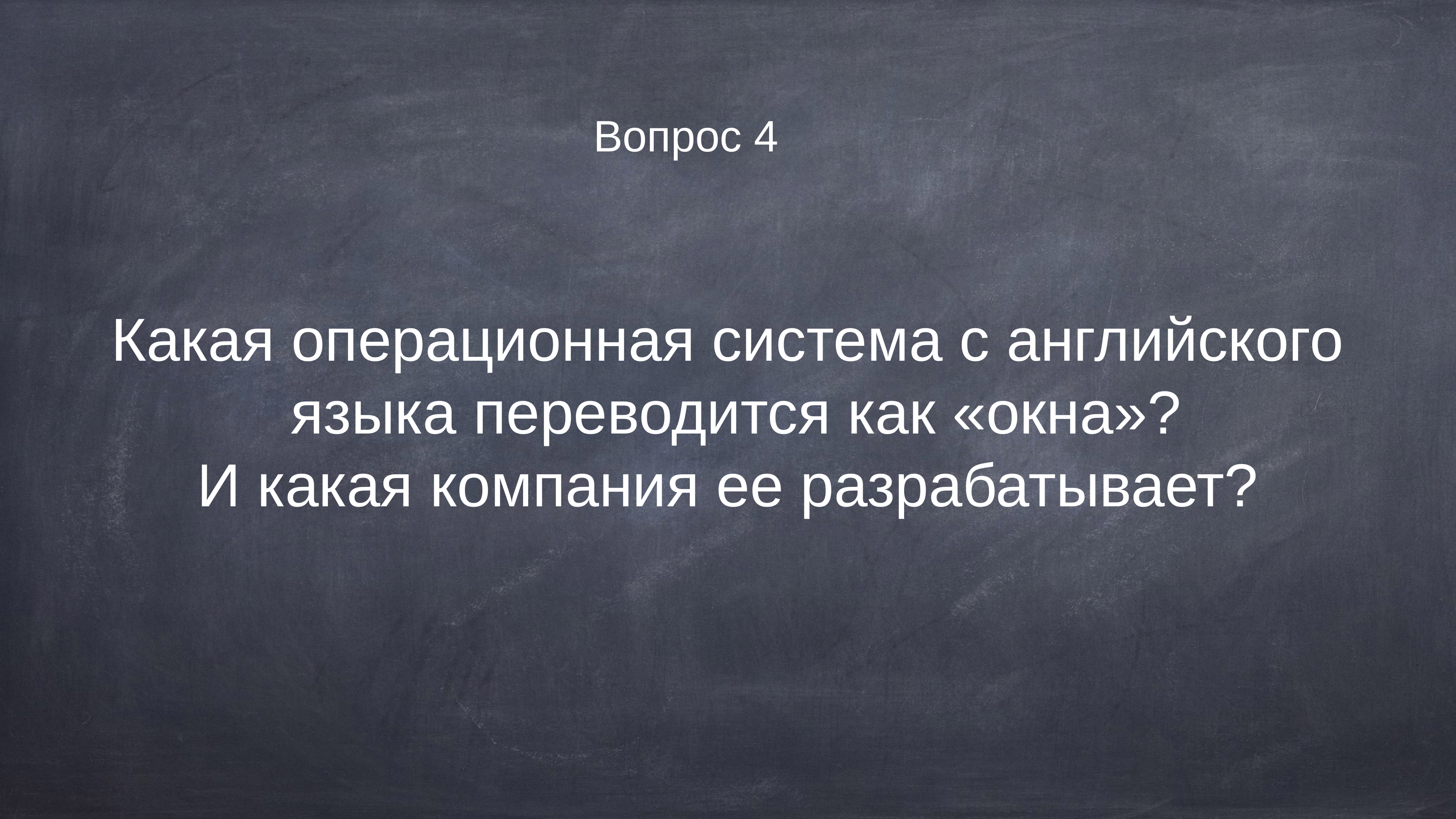

Вопрос 4
Какая операционная система с английского
 языка переводится как «окна»?
 И какая компания ее разрабатывает?